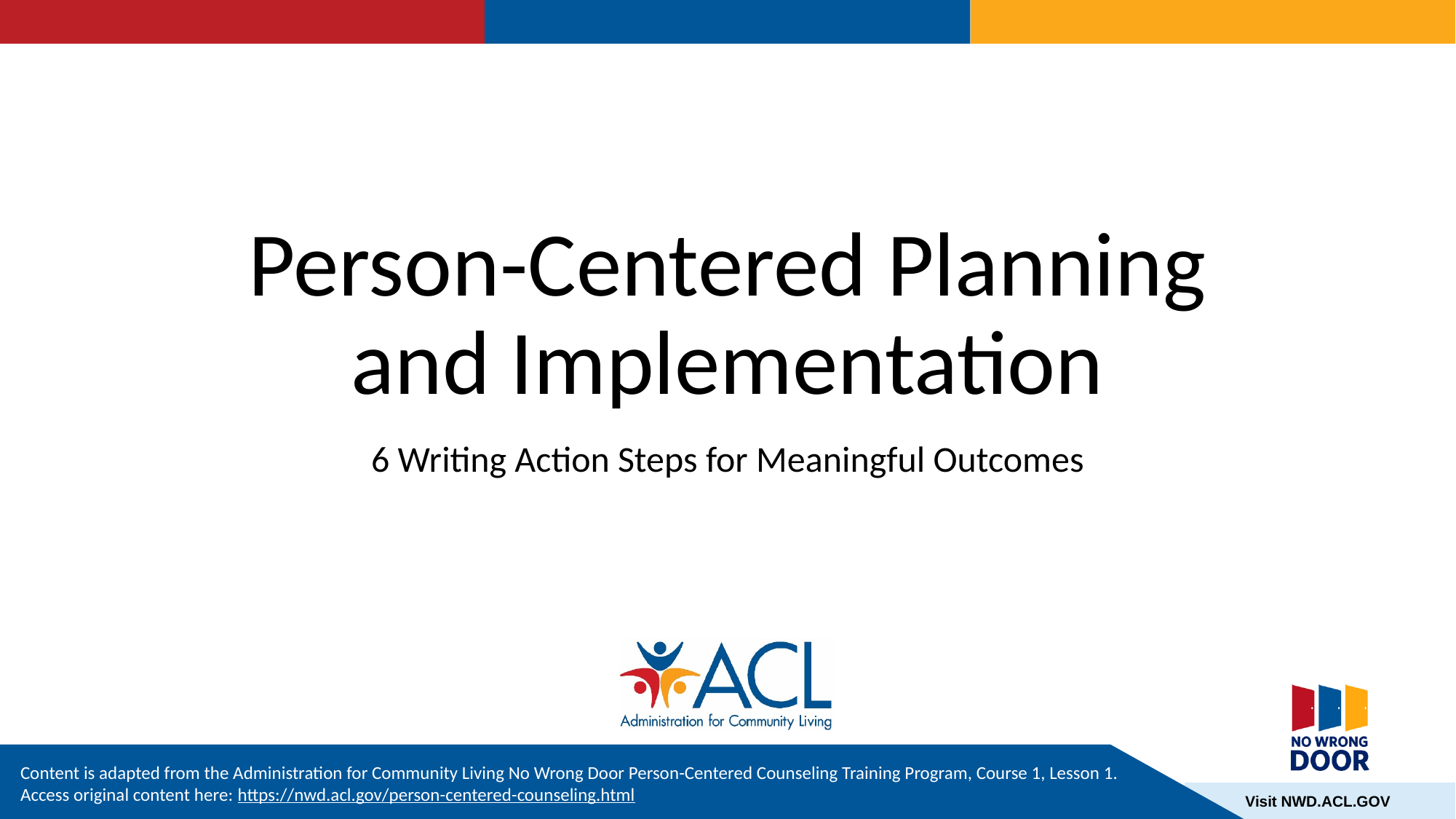

# Person-Centered Planning and Implementation
6 Writing Action Steps for Meaningful Outcomes